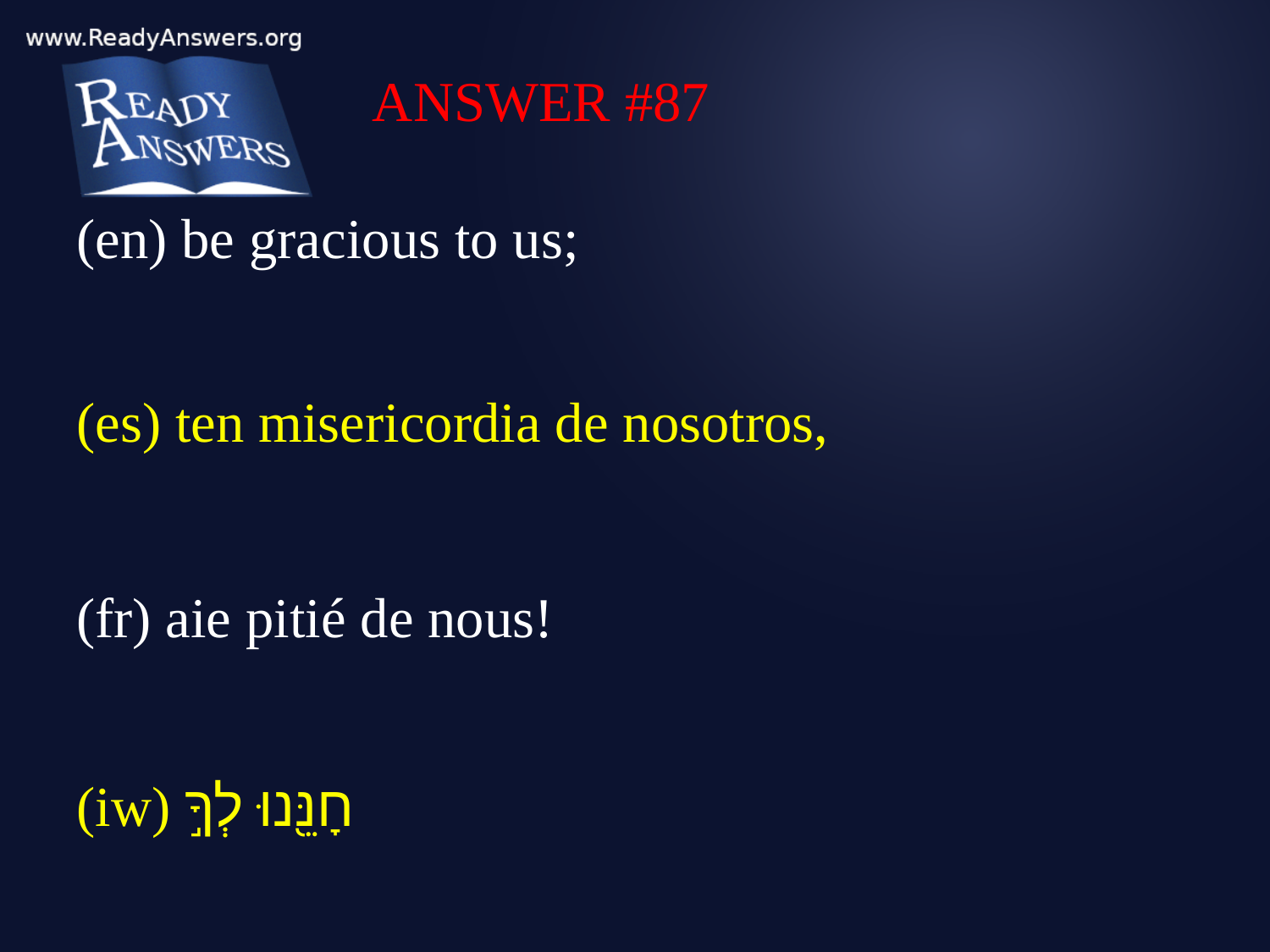

ANSWER #87
(en) be gracious to us;
(es) ten misericordia de nosotros,
(fr) aie pitié de nous!
(iw) חָנֵּ֖נוּ לְךָ֣